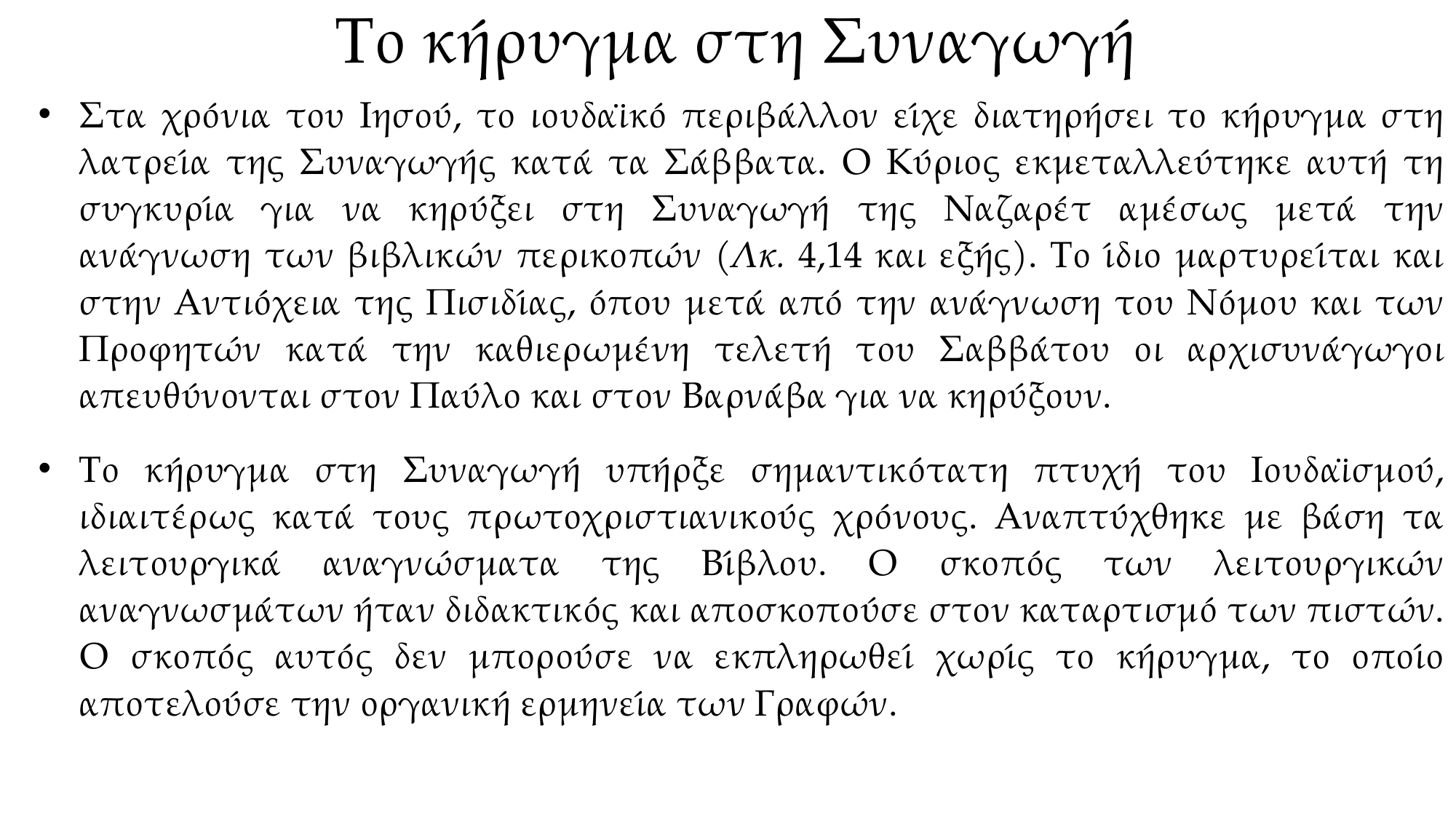

# Το κήρυγμα στη Συναγωγή
Στα χρόνια του Ιησού, το ιουδαϊκό περιβάλλον είχε διατηρήσει το κήρυγμα στη λατρεία της Συναγωγής κατά τα Σάββατα. Ο Κύριος εκμεταλλεύτηκε αυτή τη συγκυρία για να κηρύξει στη Συναγωγή της Ναζαρέτ αμέσως μετά την ανάγνωση των βιβλικών περικοπών (Λκ. 4,14 και εξής). Το ίδιο μαρτυρείται και στην Αντιόχεια της Πισιδίας, όπου μετά από την ανάγνωση του Νόμου και των Προφητών κατά την καθιερωμένη τελετή του Σαββάτου οι αρχισυνάγωγοι απευθύνονται στον Παύλο και στον Βαρνάβα για να κηρύξουν.
Το κήρυγμα στη Συναγωγή υπήρξε σημαντικότατη πτυχή του Ιουδαϊσμού, ιδιαιτέρως κατά τους πρωτοχριστιανικούς χρόνους. Αναπτύχθηκε με βάση τα λειτουργικά αναγνώσματα της Βίβλου. Ο σκοπός των λειτουργικών αναγνωσμάτων ήταν διδακτικός και αποσκοπούσε στον καταρτισμό των πιστών. Ο σκοπός αυτός δεν μπορούσε να εκπληρωθεί χωρίς το κήρυγμα, το οποίο αποτελούσε την οργανική ερμηνεία των Γραφών.